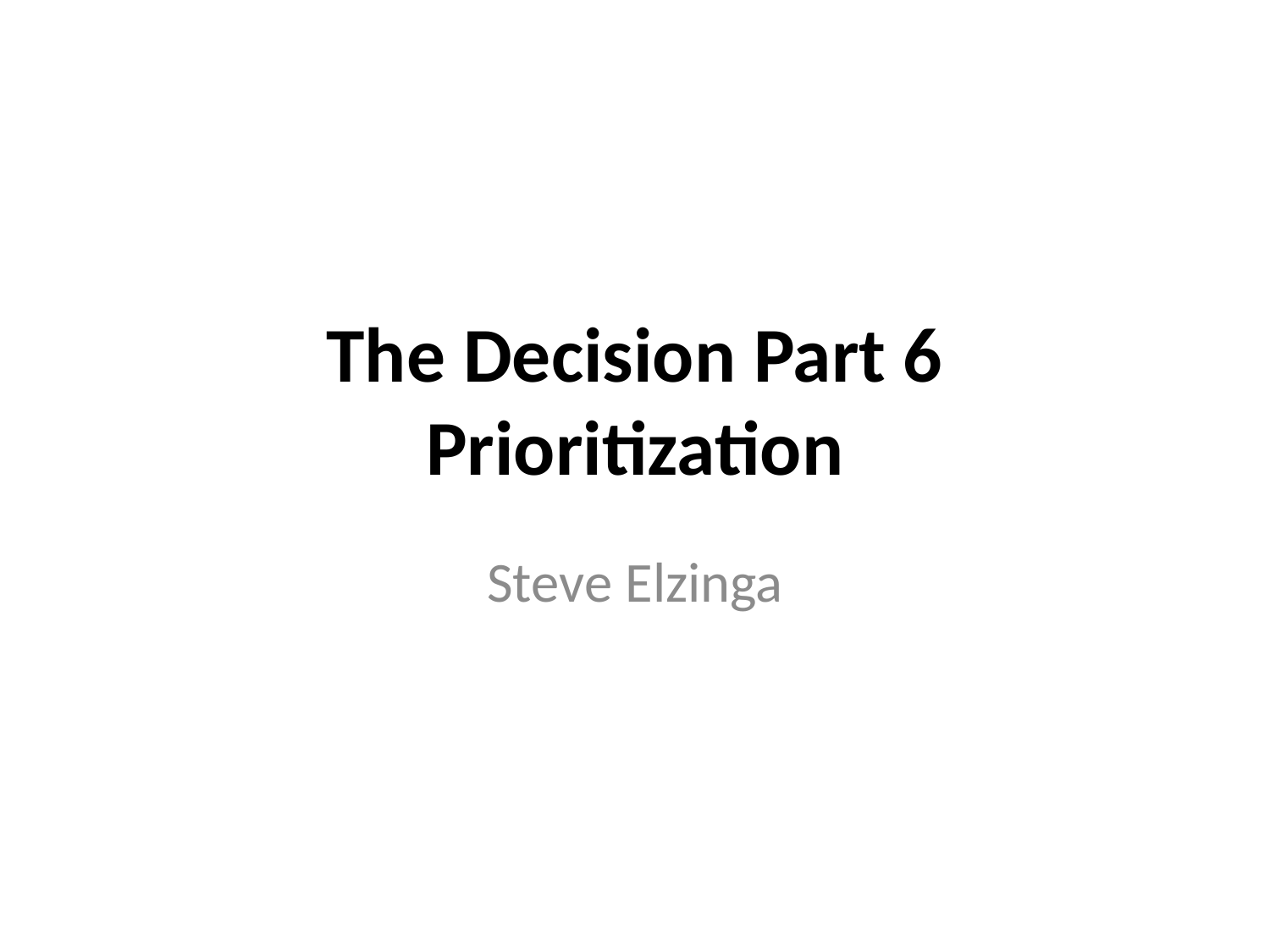

# The Decision Part 6 Prioritization
Steve Elzinga